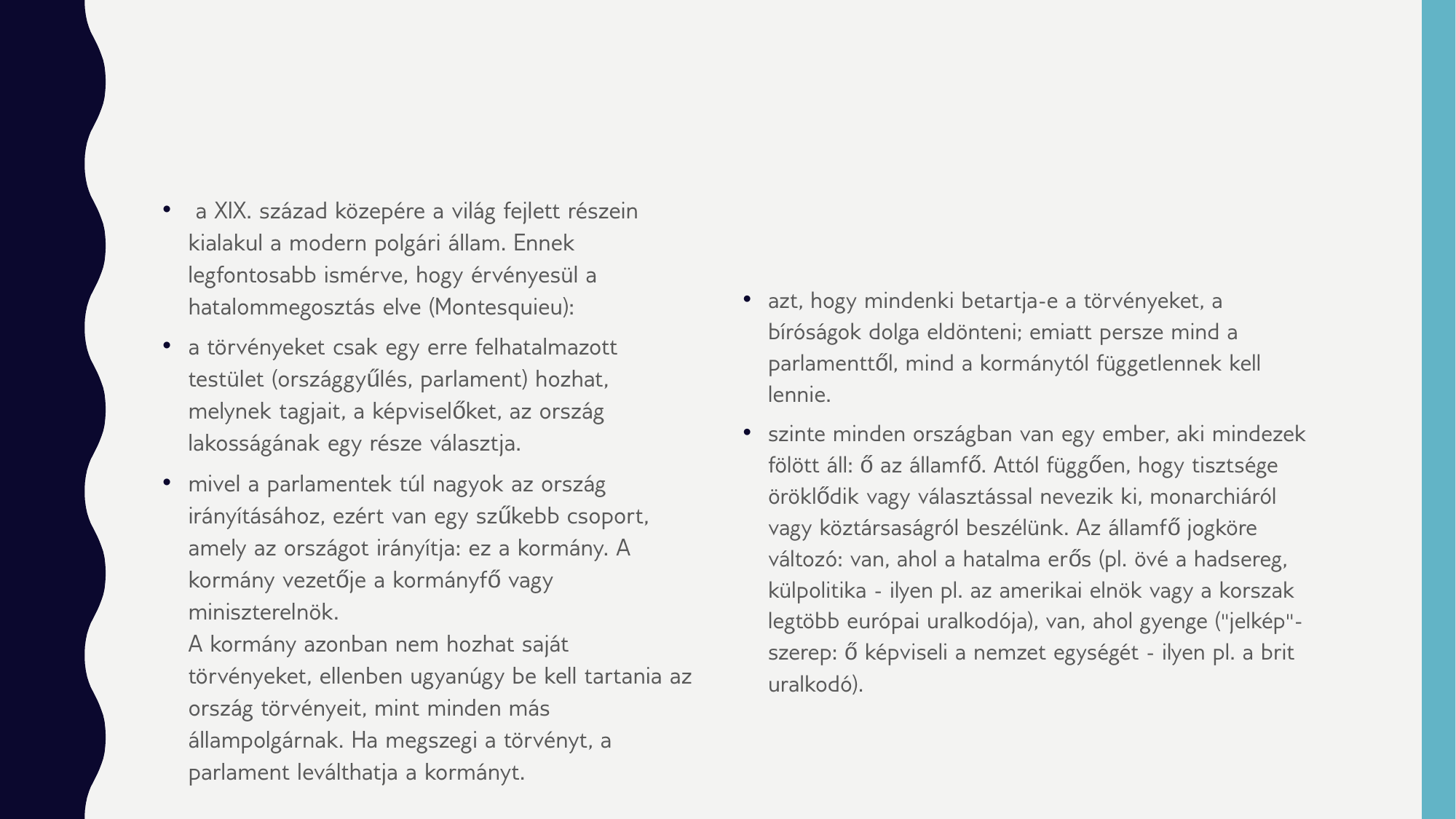

#
 a XIX. század közepére a világ fejlett részein kialakul a modern polgári állam. Ennek legfontosabb ismérve, hogy érvényesül a hatalommegosztás elve (Montesquieu):
a törvényeket csak egy erre felhatalmazott testület (országgyűlés, parlament) hozhat, melynek tagjait, a képviselőket, az ország lakosságának egy része választja.
mivel a parlamentek túl nagyok az ország irányításához, ezért van egy szűkebb csoport, amely az országot irányítja: ez a kormány. A kormány vezetője a kormányfő vagy miniszterelnök.
A kormány azonban nem hozhat saját törvényeket, ellenben ugyanúgy be kell tartania az ország törvényeit, mint minden más állampolgárnak. Ha megszegi a törvényt, a parlament leválthatja a kormányt.

azt, hogy mindenki betartja-e a törvényeket, a bíróságok dolga eldönteni; emiatt persze mind a parlamenttől, mind a kormánytól függetlennek kell lennie.
szinte minden országban van egy ember, aki mindezek fölött áll: ő az államfő. Attól függően, hogy tisztsége öröklődik vagy választással nevezik ki, monarchiáról vagy köztársaságról beszélünk. Az államfő jogköre változó: van, ahol a hatalma erős (pl. övé a hadsereg, külpolitika - ilyen pl. az amerikai elnök vagy a korszak legtöbb európai uralkodója), van, ahol gyenge ("jelkép"-szerep: ő képviseli a nemzet egységét - ilyen pl. a brit uralkodó).